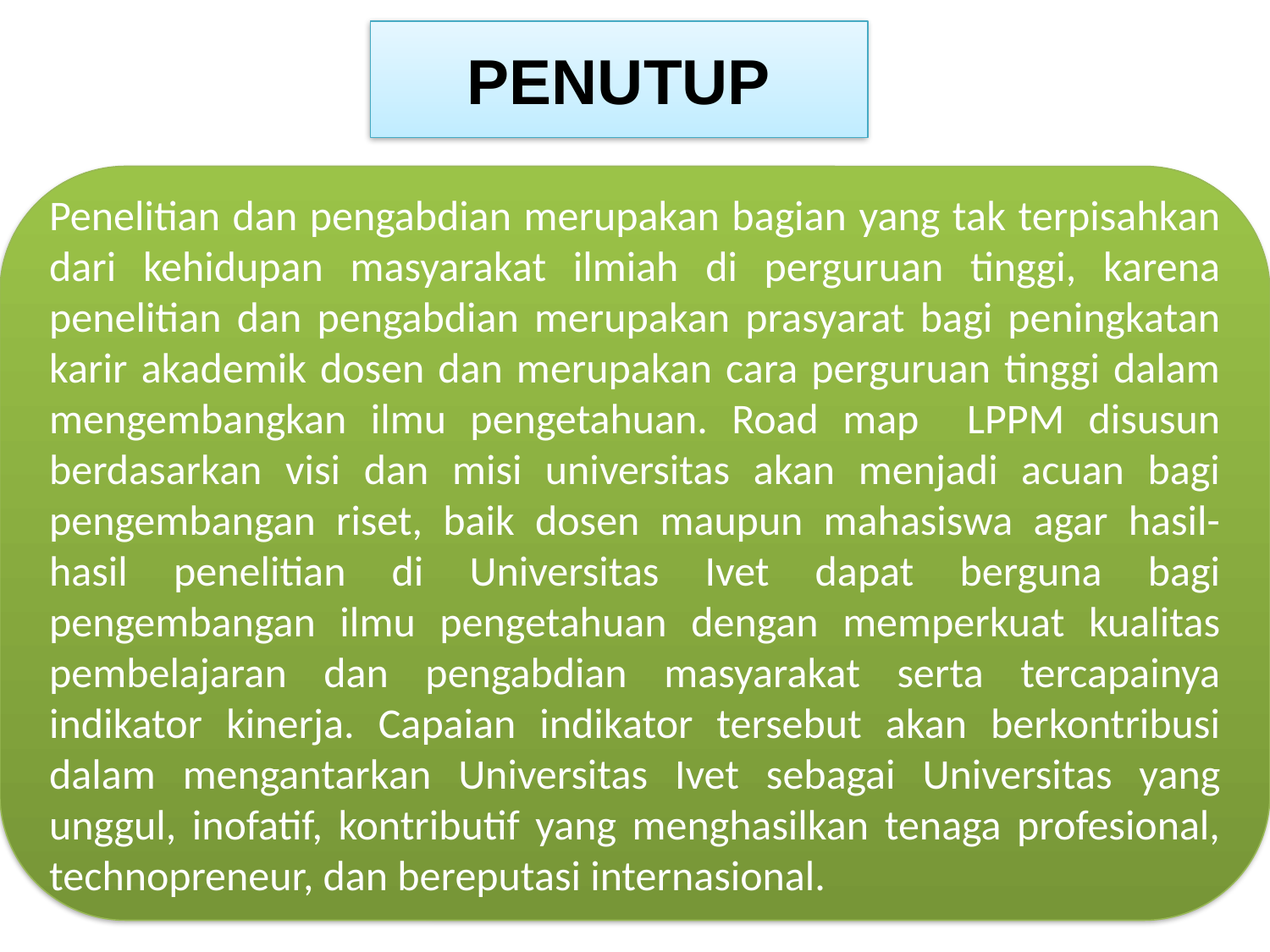

PENUTUP
Penelitian dan pengabdian merupakan bagian yang tak terpisahkan dari kehidupan masyarakat ilmiah di perguruan tinggi, karena penelitian dan pengabdian merupakan prasyarat bagi peningkatan karir akademik dosen dan merupakan cara perguruan tinggi dalam mengembangkan ilmu pengetahuan. Road map  LPPM disusun berdasarkan visi dan misi universitas akan menjadi acuan bagi pengembangan riset, baik dosen maupun mahasiswa agar hasil-hasil penelitian di Universitas Ivet dapat berguna bagi pengembangan ilmu pengetahuan dengan memperkuat kualitas pembelajaran dan pengabdian masyarakat serta tercapainya indikator kinerja. Capaian indikator tersebut akan berkontribusi dalam mengantarkan Universitas Ivet sebagai Universitas yang unggul, inofatif, kontributif yang menghasilkan tenaga profesional, technopreneur, dan bereputasi internasional.